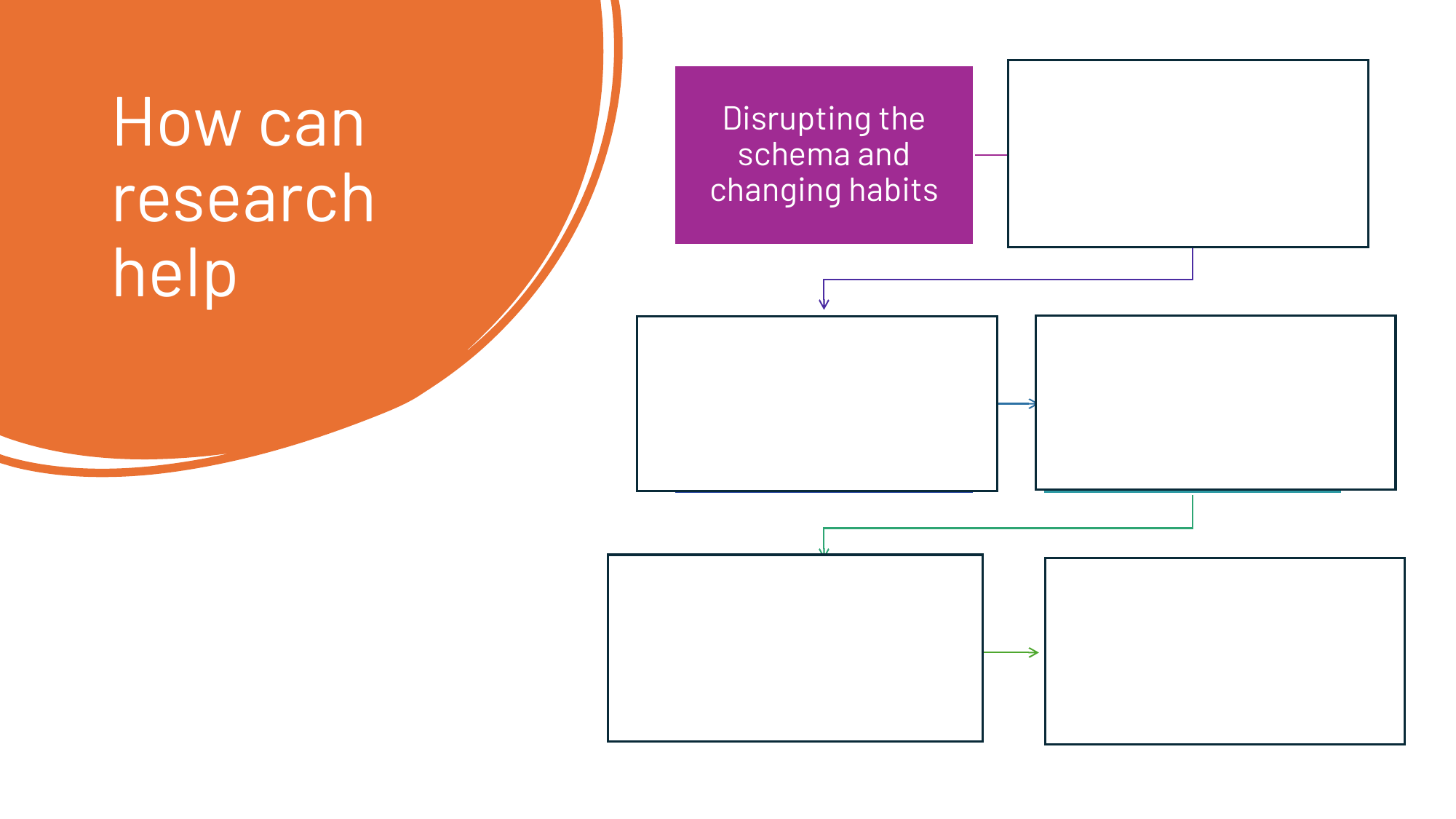

Disrupting the schema and changing habits

Providing a deeper understanding of the why

Improved sense of purpose and motivation

Providing greater levels of efficacy and problem solving

Reduce workload
Build knowledge to support others
# How can research help